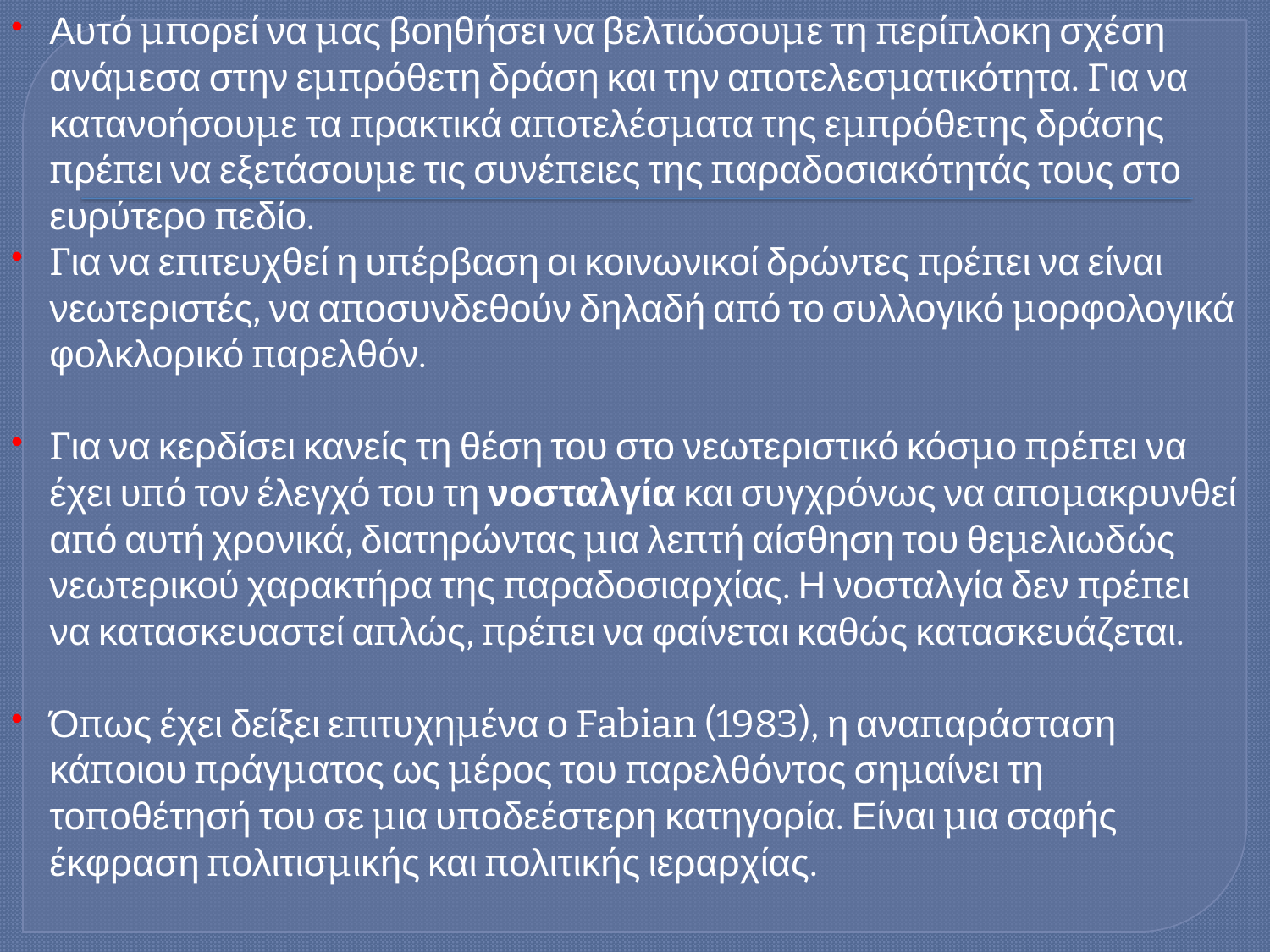

Αυτό μπορεί να μας βοηθήσει να βελτιώσουμε τη περίπλοκη σχέση ανάμεσα στην εμπρόθετη δράση και την αποτελεσματικότητα. Για να κατανοήσουμε τα πρακτικά αποτελέσματα της εμπρόθετης δράσης πρέπει να εξετάσουμε τις συνέπειες της παραδοσιακότητάς τους στο ευρύτερο πεδίο.
Για να επιτευχθεί η υπέρβαση οι κοινωνικοί δρώντες πρέπει να είναι νεωτεριστές, να αποσυνδεθούν δηλαδή από το συλλογικό μορφολογικά φολκλορικό παρελθόν.

Για να κερδίσει κανείς τη θέση του στο νεωτεριστικό κόσμο πρέπει να έχει υπό τον έλεγχό του τη νοσταλγία και συγχρόνως να απομακρυνθεί από αυτή χρονικά, διατηρώντας μια λεπτή αίσθηση του θεμελιωδώς νεωτερικού χαρακτήρα της παραδοσιαρχίας. Η νοσταλγία δεν πρέπει να κατασκευαστεί απλώς, πρέπει να φαίνεται καθώς κατασκευάζεται.

Όπως έχει δείξει επιτυχημένα ο Fabian (1983), η αναπαράσταση κάποιου πράγματος ως μέρος του παρελθόντος σημαίνει τη τοποθέτησή του σε μια υποδεέστερη κατηγορία. Είναι μια σαφής έκφραση πολιτισμικής και πολιτικής ιεραρχίας.